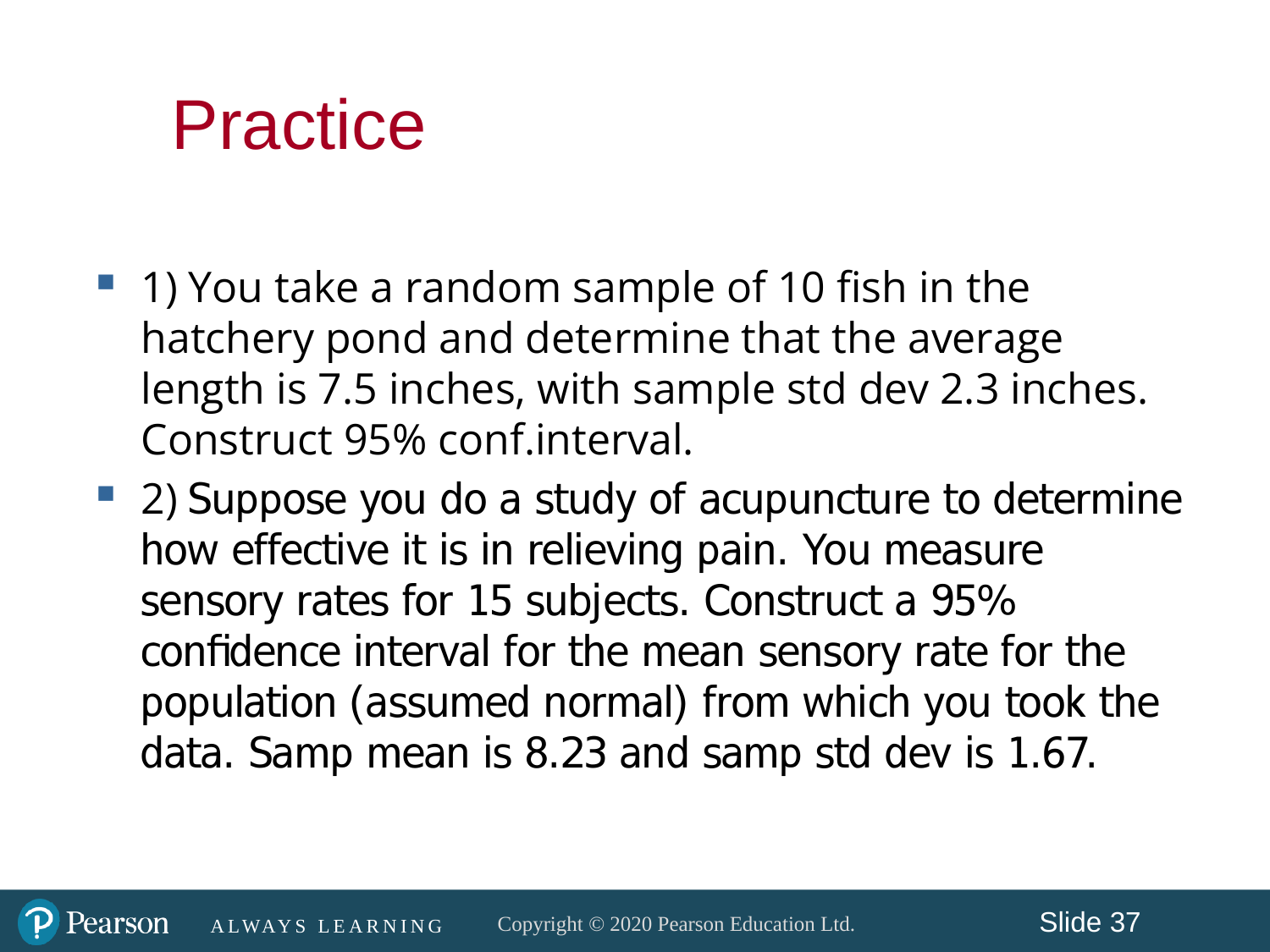

# Practice
1) You take a random sample of 10 fish in the hatchery pond and determine that the average length is 7.5 inches, with sample std dev 2.3 inches. Construct 95% conf.interval.
2) Suppose you do a study of acupuncture to determine how effective it is in relieving pain. You measure sensory rates for 15 subjects. Construct a 95% confidence interval for the mean sensory rate for the population (assumed normal) from which you took the data. Samp mean is 8.23 and samp std dev is 1.67.